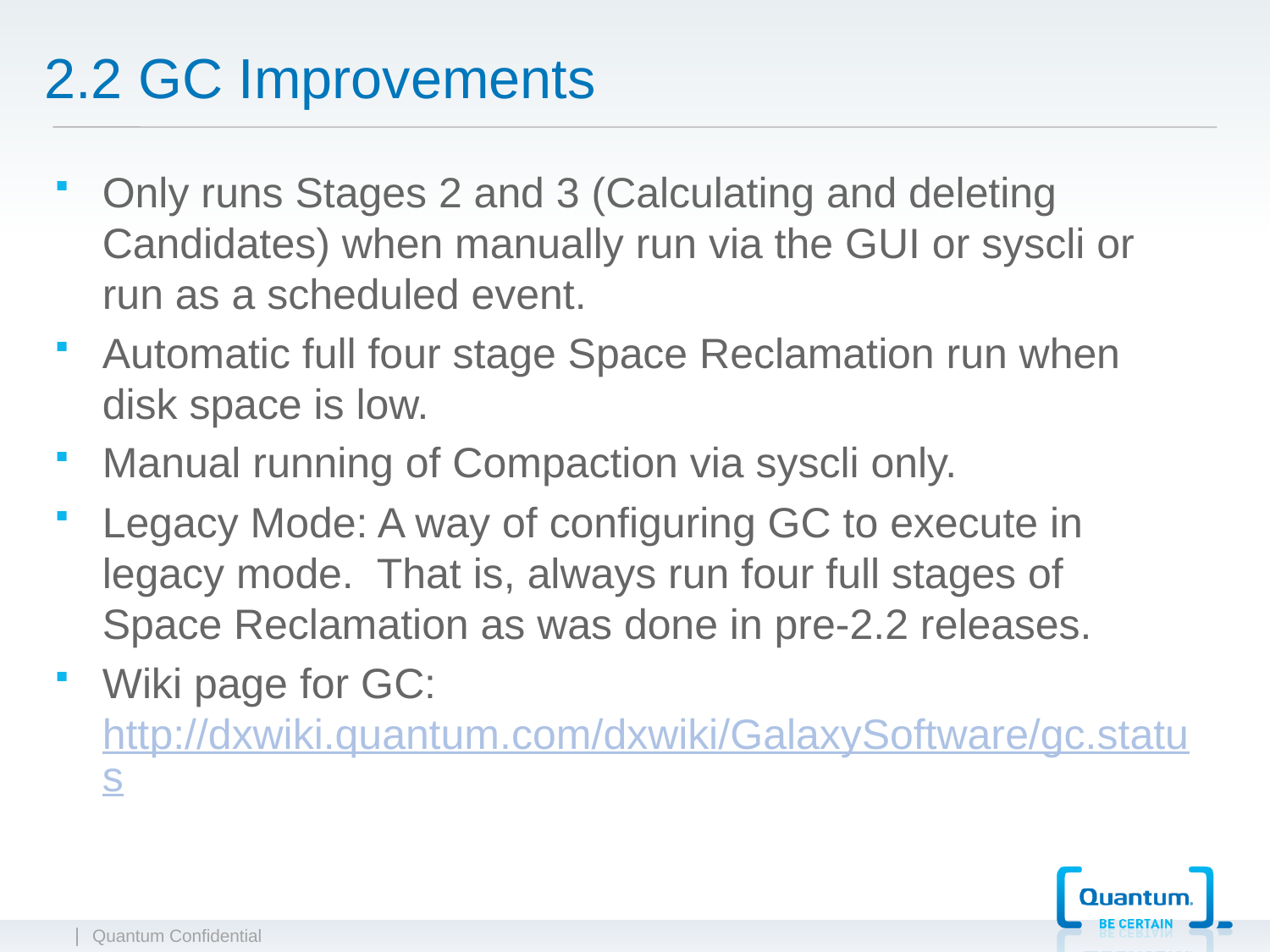

# 2.2 GC Improvements
Only runs Stages 2 and 3 (Calculating and deleting Candidates) when manually run via the GUI or syscli or run as a scheduled event.
Automatic full four stage Space Reclamation run when disk space is low.
Manual running of Compaction via syscli only.
Legacy Mode: A way of configuring GC to execute in legacy mode.  That is, always run four full stages of Space Reclamation as was done in pre-2.2 releases.
Wiki page for GC: http://dxwiki.quantum.com/dxwiki/GalaxySoftware/gc.status